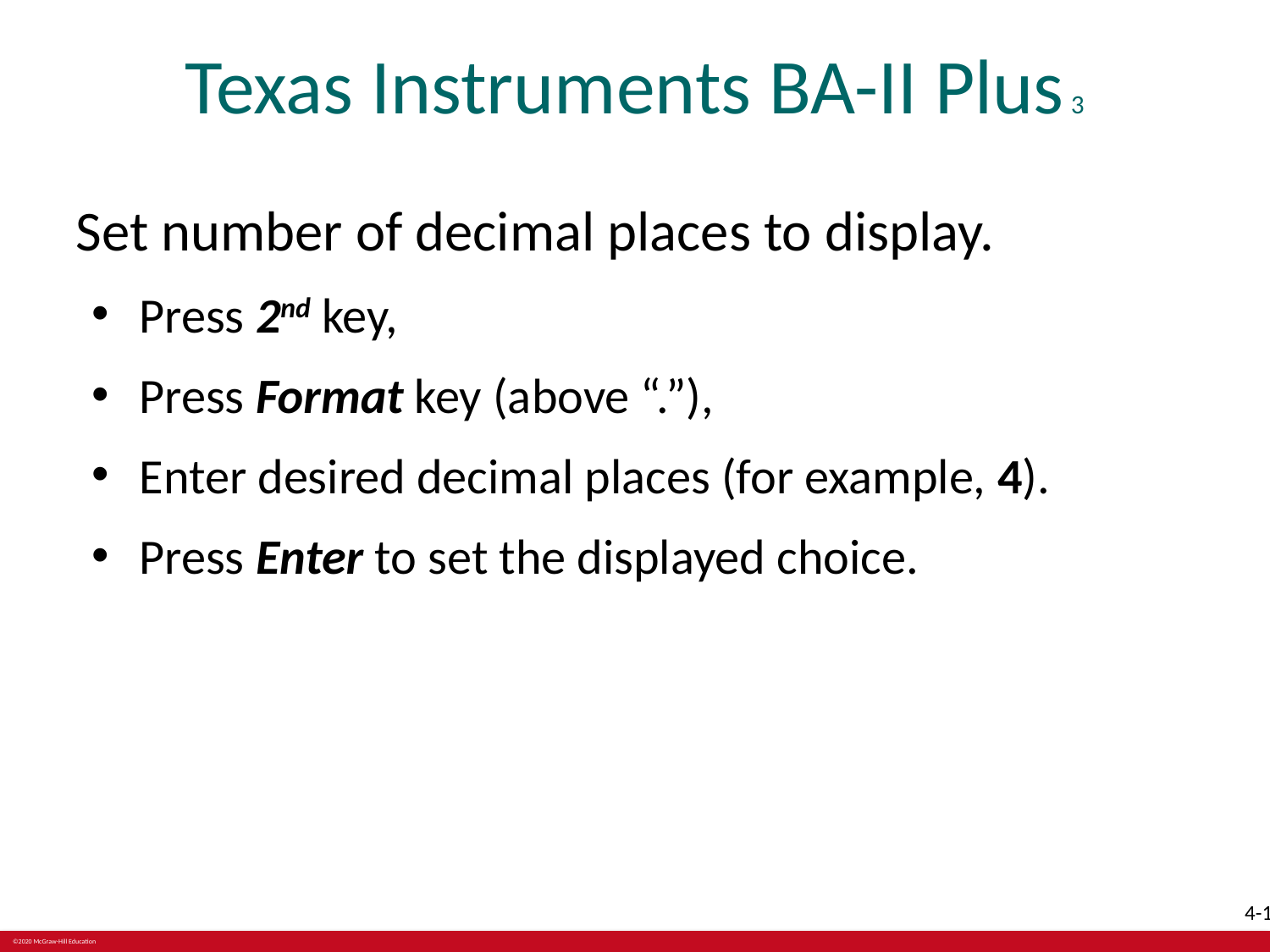

# Texas Instruments BA-II Plus 3
Set number of decimal places to display.
Press 2nd key,
Press Format key (above “.”),
Enter desired decimal places (for example, 4).
Press Enter to set the displayed choice.